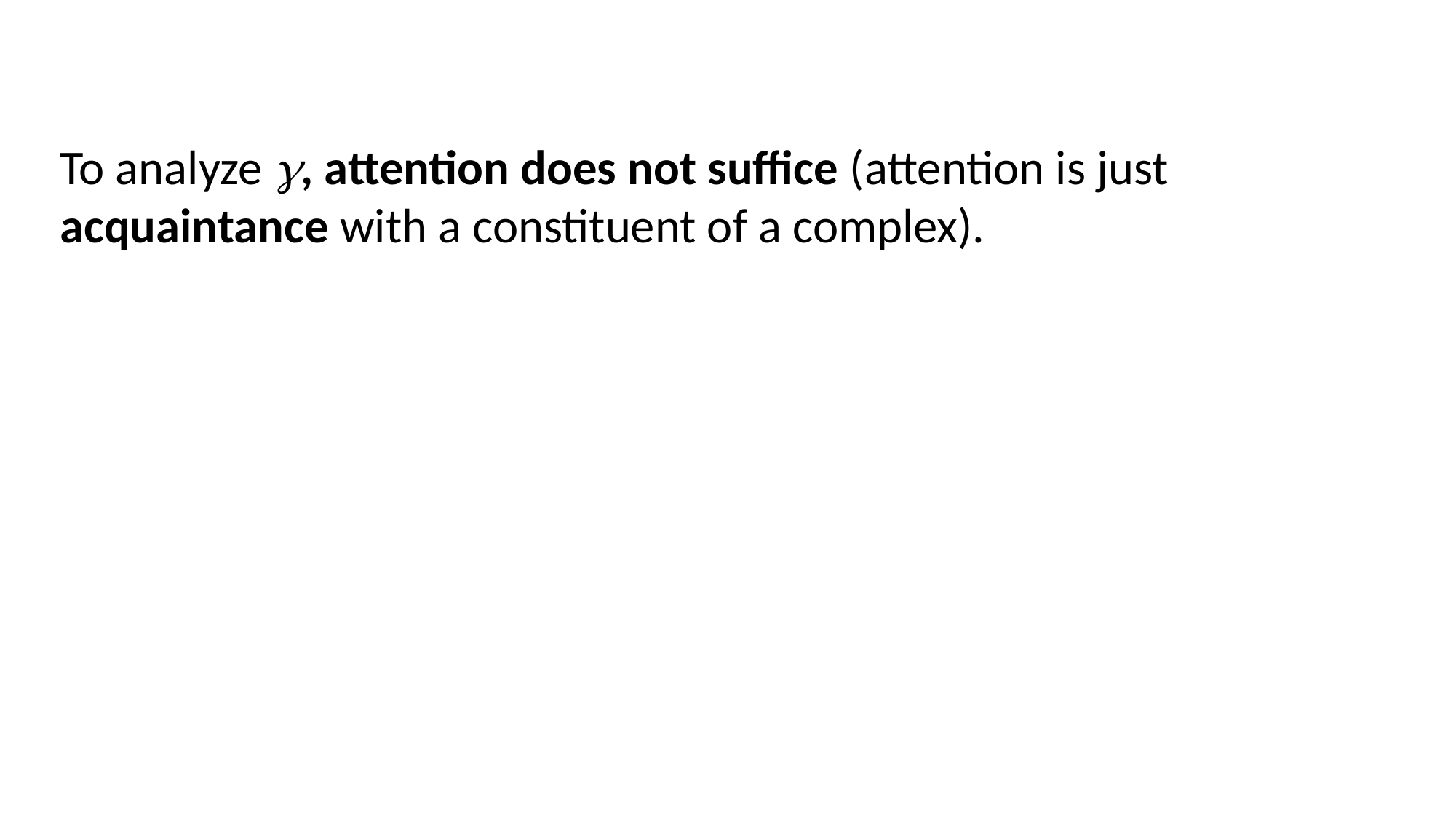

To analyze γ, attention does not suffice (attention is just acquaintance with a constituent of a complex).